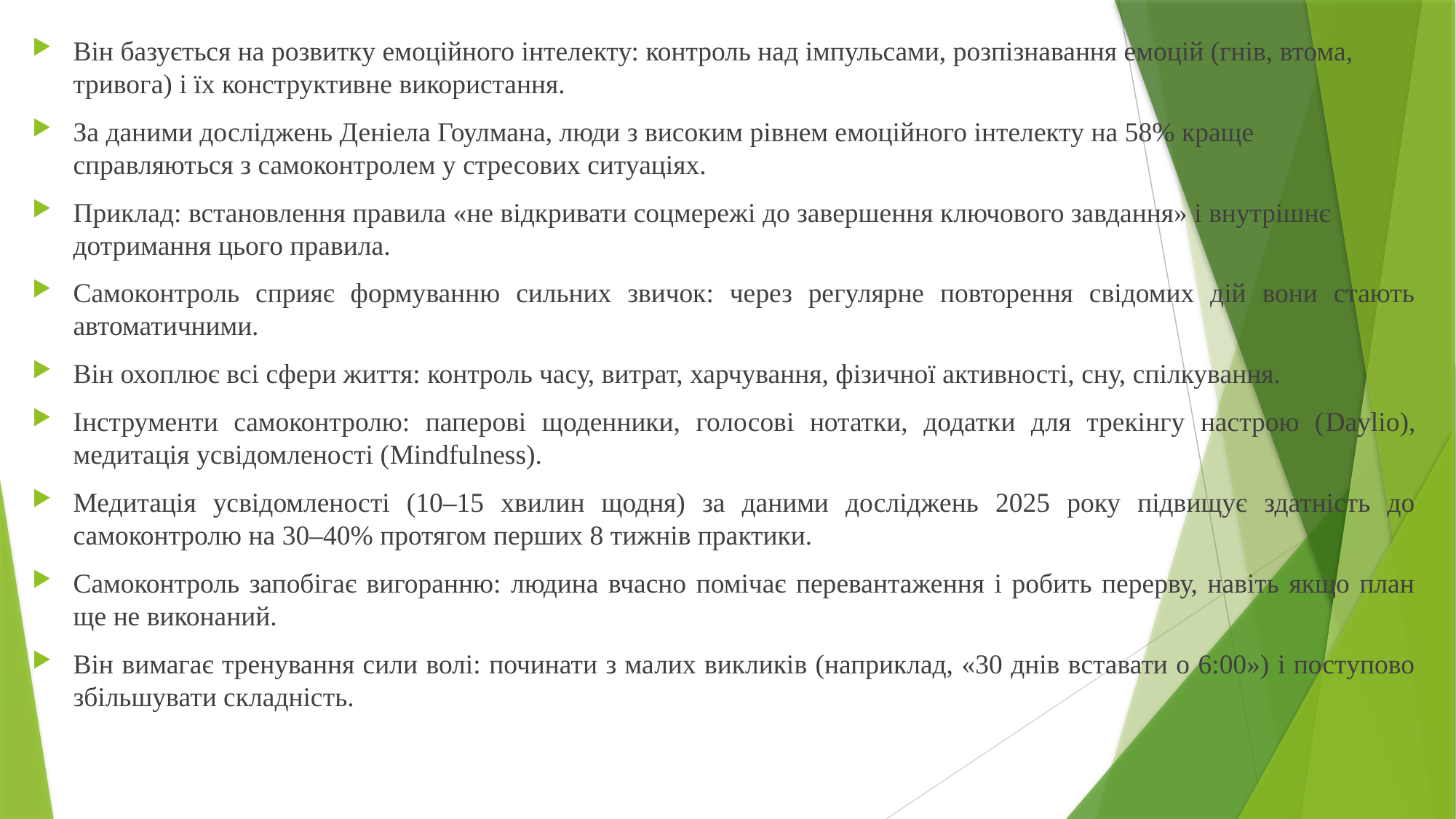

Він базується на розвитку емоційного інтелекту: контроль над імпульсами, розпізнавання емоцій (гнів, втома, тривога) і їх конструктивне використання.
За даними досліджень Деніела Гоулмана, люди з високим рівнем емоційного інтелекту на 58% краще справляються з самоконтролем у стресових ситуаціях.
Приклад: встановлення правила «не відкривати соцмережі до завершення ключового завдання» і внутрішнє дотримання цього правила.
Самоконтроль сприяє формуванню сильних звичок: через регулярне повторення свідомих дій вони стають автоматичними.
Він охоплює всі сфери життя: контроль часу, витрат, харчування, фізичної активності, сну, спілкування.
Інструменти самоконтролю: паперові щоденники, голосові нотатки, додатки для трекінгу настрою (Daylio), медитація усвідомленості (Mindfulness).
Медитація усвідомленості (10–15 хвилин щодня) за даними досліджень 2025 року підвищує здатність до самоконтролю на 30–40% протягом перших 8 тижнів практики.
Самоконтроль запобігає вигоранню: людина вчасно помічає перевантаження і робить перерву, навіть якщо план ще не виконаний.
Він вимагає тренування сили волі: починати з малих викликів (наприклад, «30 днів вставати о 6:00») і поступово збільшувати складність.